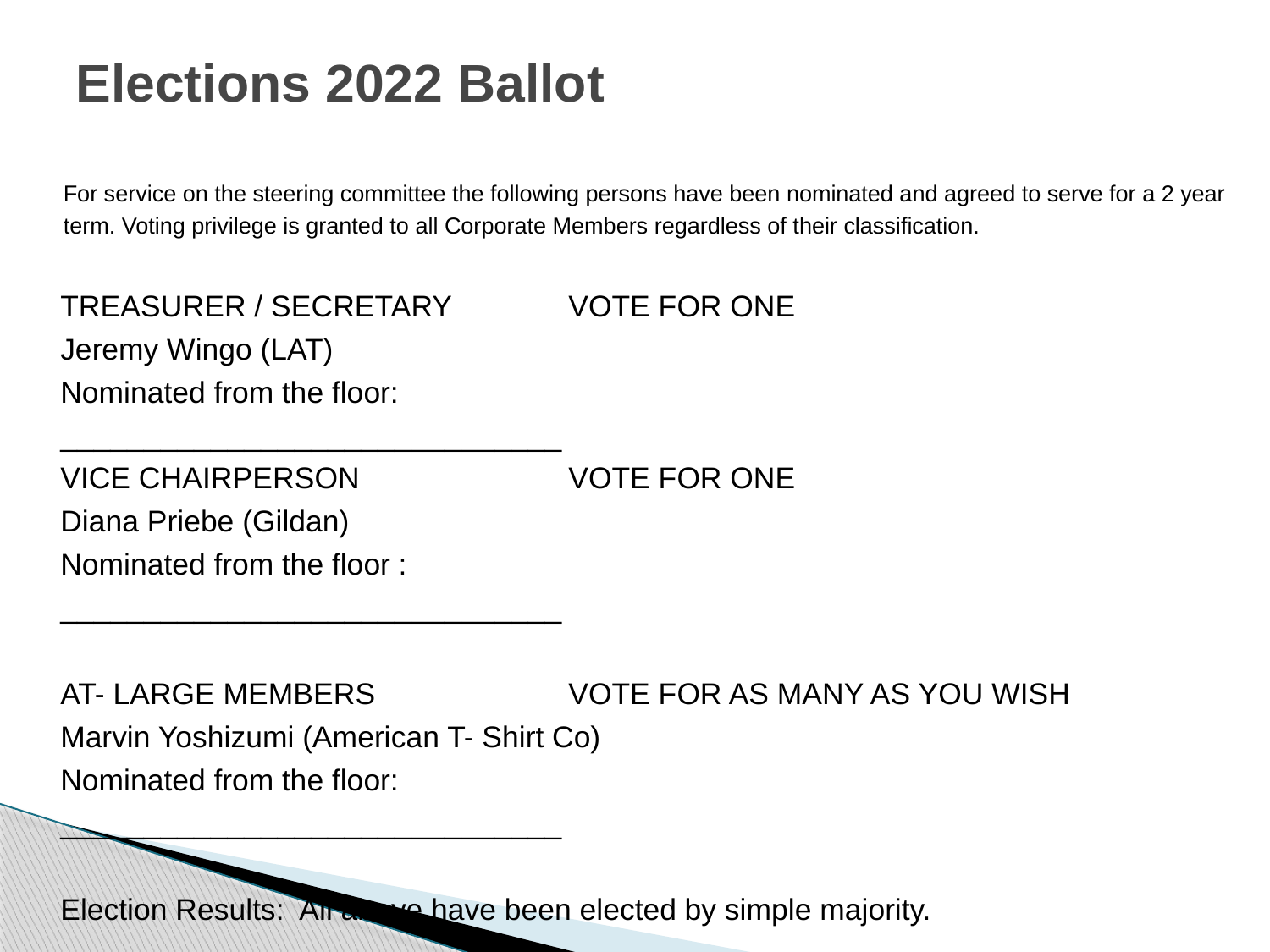

# Elections 2022 Ballot
	For service on the steering committee the following persons have been nominated and agreed to serve for a 2 year term. Voting privilege is granted to all Corporate Members regardless of their classification.

	TREASURER / SECRETARY	VOTE FOR ONE
	Jeremy Wingo (LAT)
	Nominated from the floor:
	______________________________
	VICE CHAIRPERSON		VOTE FOR ONE
	Diana Priebe (Gildan)
 	Nominated from the floor :
	______________________________

	AT- LARGE MEMBERS		VOTE FOR AS MANY AS YOU WISH
	Marvin Yoshizumi (American T- Shirt Co)
	Nominated from the floor:
	______________________________

	Election Results:  All above have been elected by simple majority.